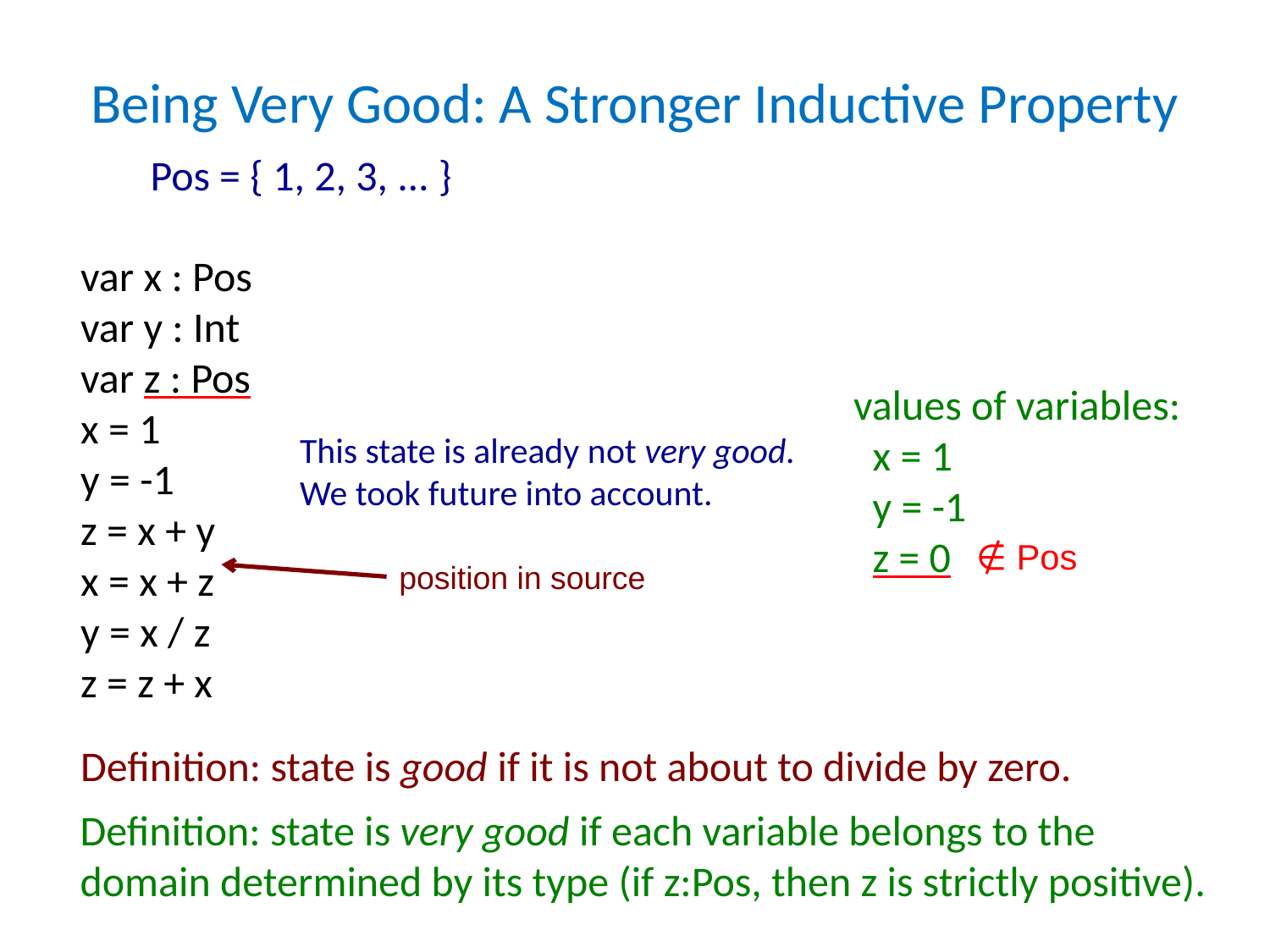

# Being Very Good: A Stronger Inductive Property
Pos = { 1, 2, 3, ... }
var x : Pos
var y : Int
var z : Pos
x = 1
y = -1
z = x + y
x = x + z
y = x / z
z = z + x
values of variables:
  x = 1
  y = -1
  z = 0
This state is already not very good.
We took future into account.
∉ Pos
position in source
Definition: state is good if it is not about to divide by zero.
Definition: state is very good if each variable belongs to the domain determined by its type (if z:Pos, then z is strictly positive).